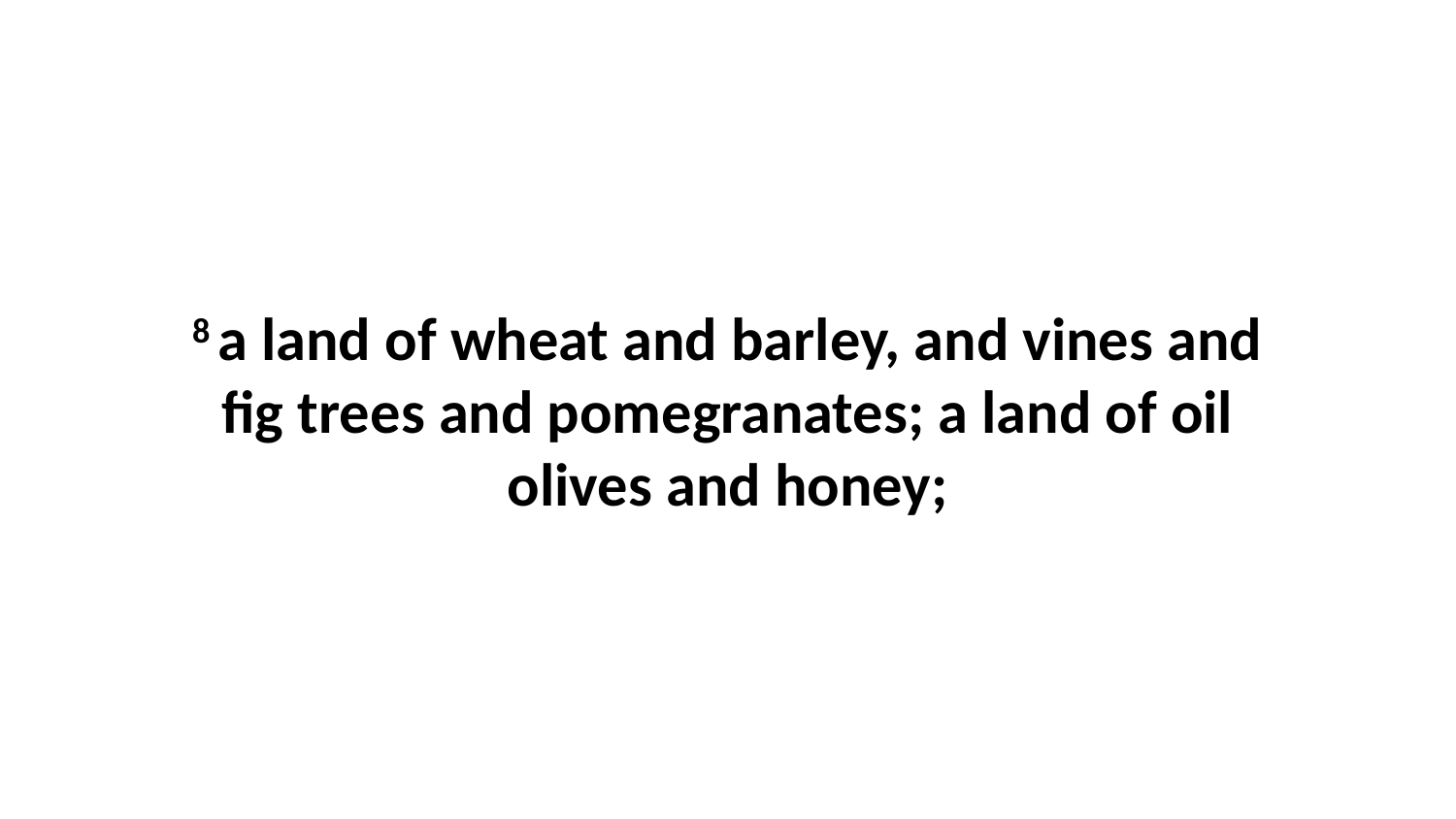

8 a land of wheat and barley, and vines and fig trees and pomegranates; a land of oil olives and honey;